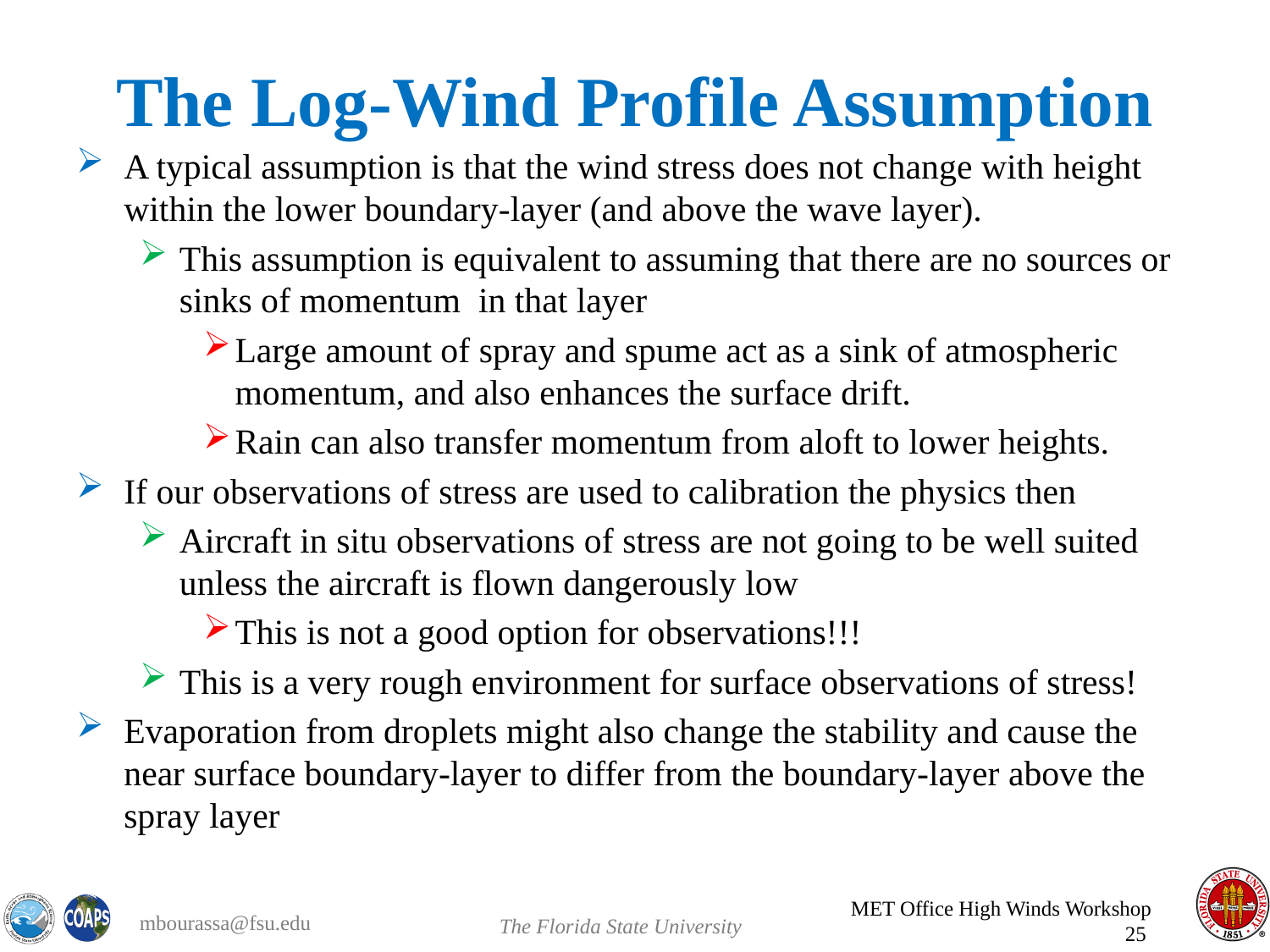

# The Log-Wind Profile Assumption
A typical assumption is that the wind stress does not change with height within the lower boundary-layer (and above the wave layer).
This assumption is equivalent to assuming that there are no sources or sinks of momentum  in that layer
Large amount of spray and spume act as a sink of atmospheric momentum, and also enhances the surface drift.
Rain can also transfer momentum from aloft to lower heights.
If our observations of stress are used to calibration the physics then
Aircraft in situ observations of stress are not going to be well suited unless the aircraft is flown dangerously low
This is not a good option for observations!!!
This is a very rough environment for surface observations of stress!
Evaporation from droplets might also change the stability and cause the near surface boundary-layer to differ from the boundary-layer above the spray layer